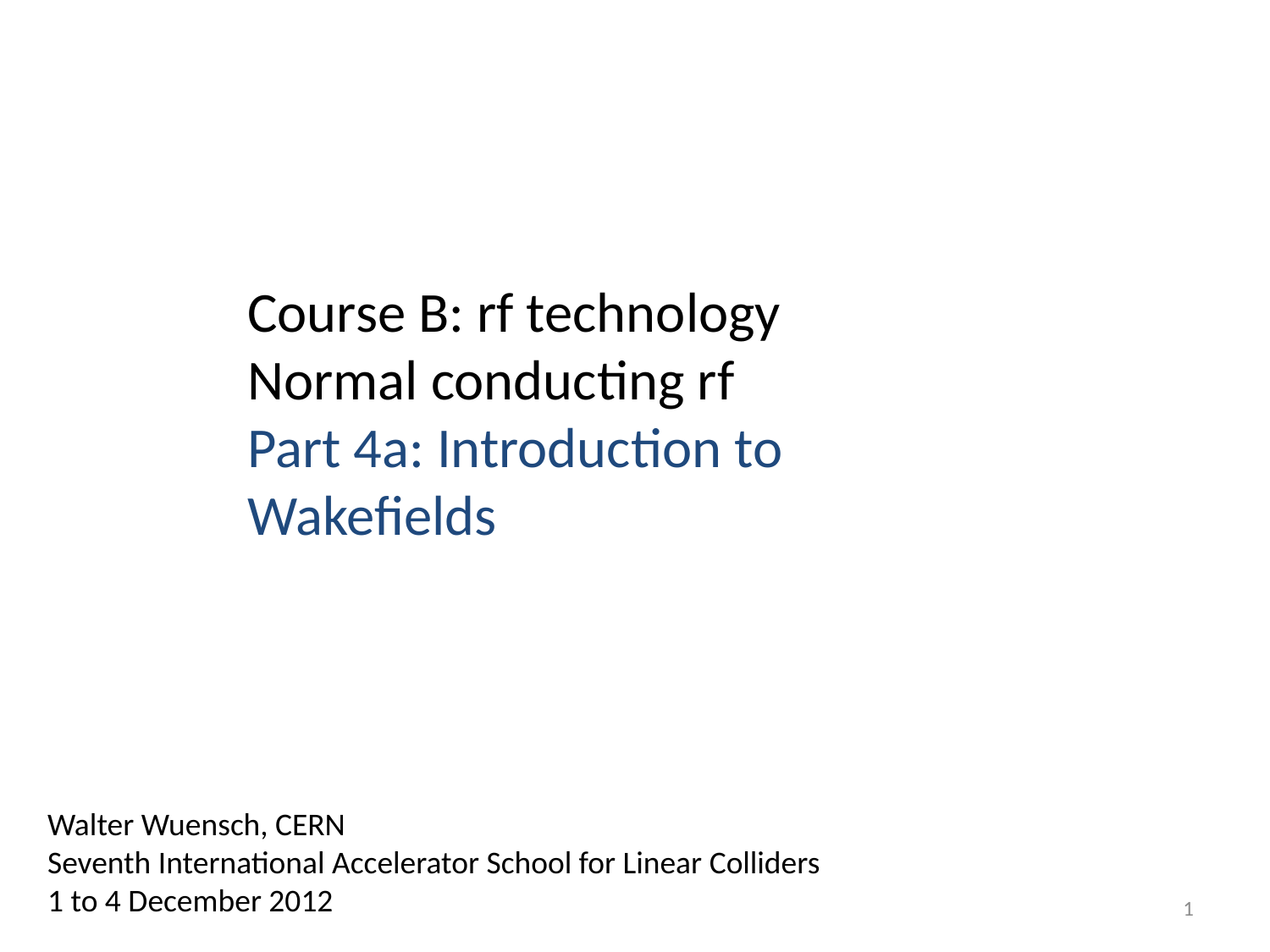

Course B: rf technology
Normal conducting rf
Part 4a: Introduction to Wakefields
Walter Wuensch, CERN
Seventh International Accelerator School for Linear Colliders
1 to 4 December 2012
1